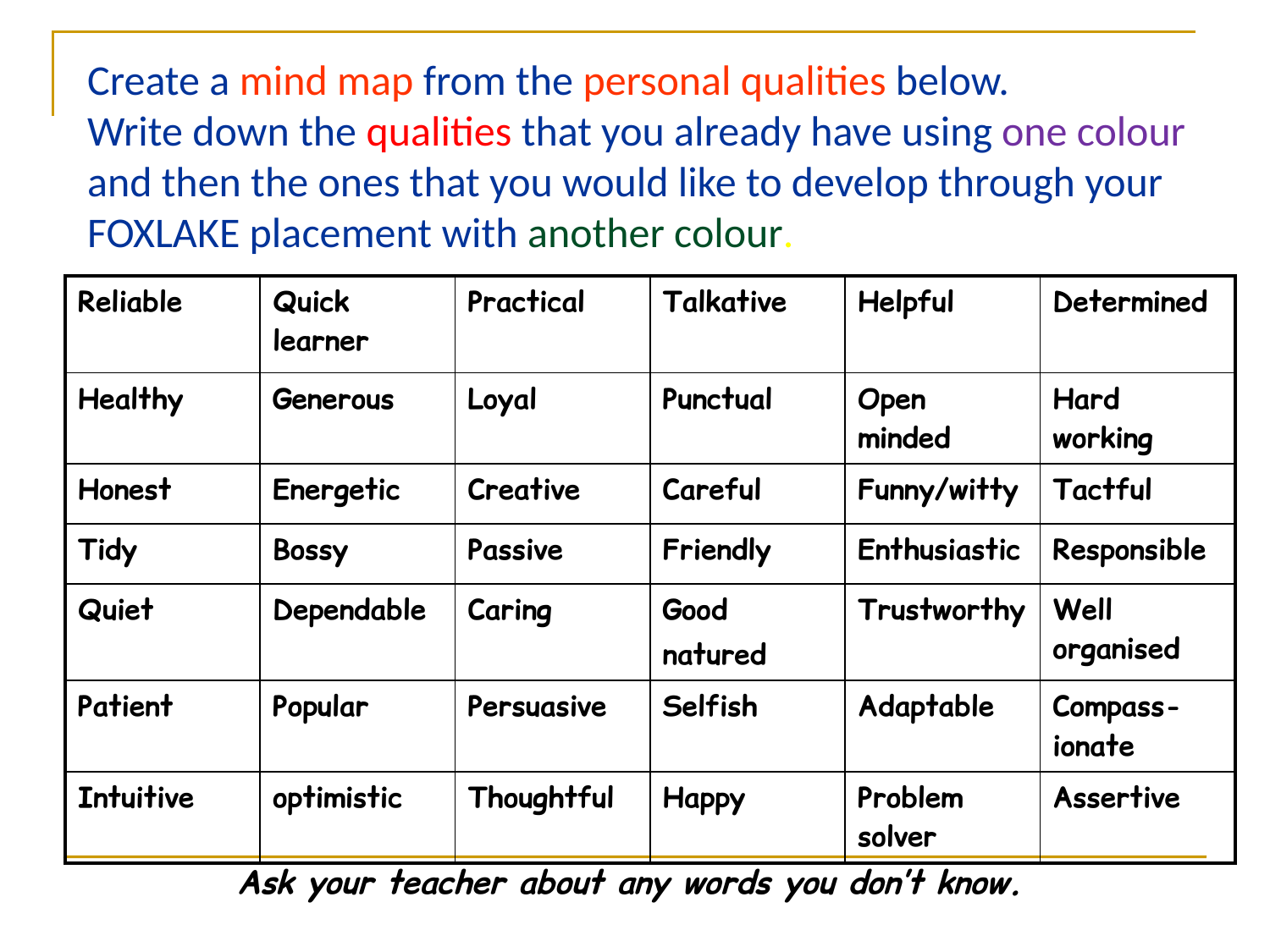

Create a mind map from the personal qualities below.
Write down the qualities that you already have using one colour and then the ones that you would like to develop through your FOXLAKE placement with another colour.
| Reliable | Quick learner | Practical | Talkative | Helpful | Determined |
| --- | --- | --- | --- | --- | --- |
| Healthy | Generous | Loyal | Punctual | Open minded | Hard working |
| Honest | Energetic | Creative | Careful | Funny/witty | Tactful |
| Tidy | Bossy | Passive | Friendly | Enthusiastic | Responsible |
| Quiet | Dependable | Caring | Good natured | Trustworthy | Well organised |
| Patient | Popular | Persuasive | Selfish | Adaptable | Compass-ionate |
| Intuitive | optimistic | Thoughtful | Happy | Problem solver | Assertive |
Ask your teacher about any words you don’t know.